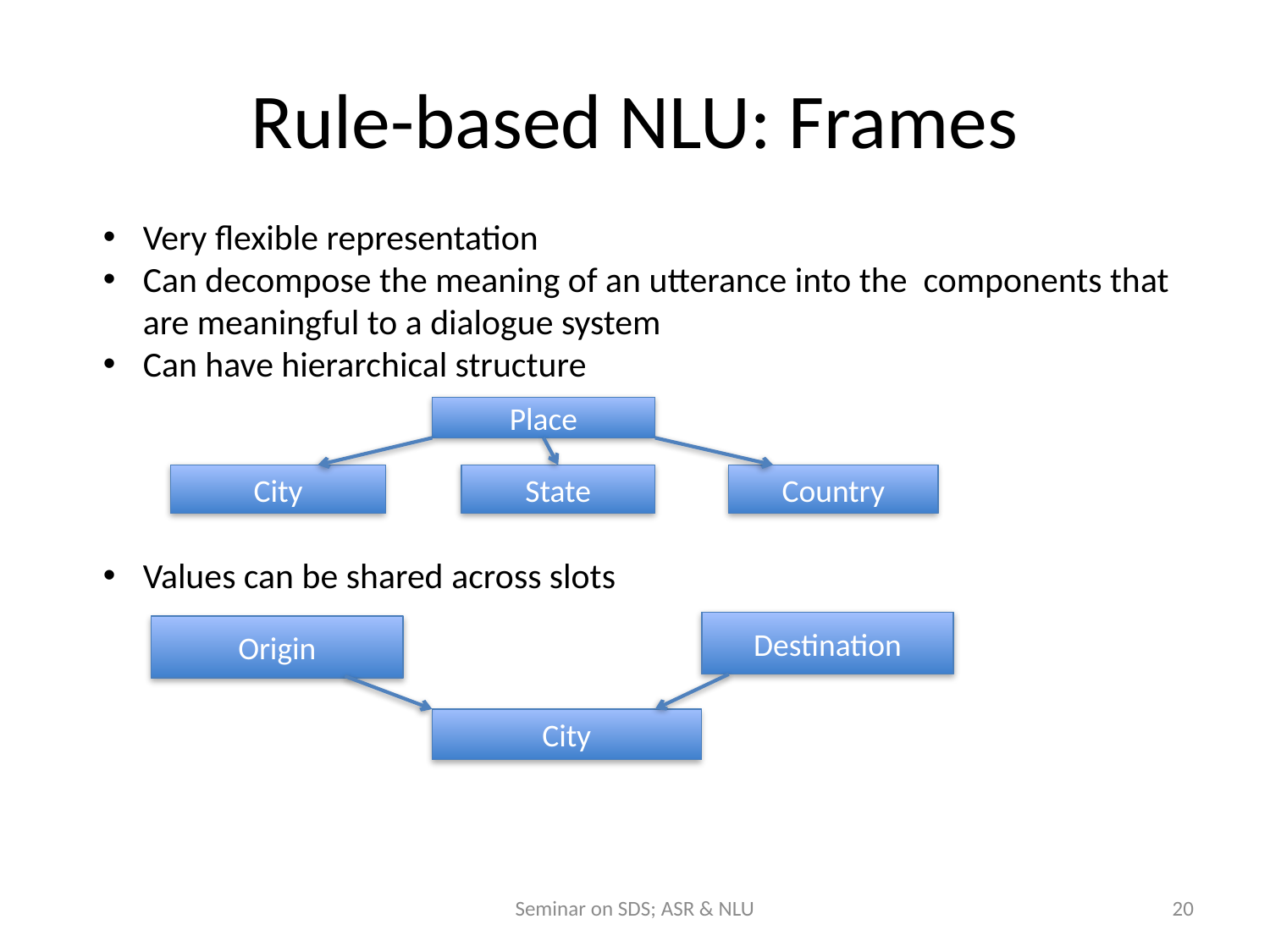

# Rule-based NLU: Frames
Very flexible representation
Can decompose the meaning of an utterance into the  components that are meaningful to a dialogue system
Can have hierarchical structure

Values can be shared across slots

Place
City
State
Country
Destination
Origin
City
Seminar on SDS; ASR & NLU
20